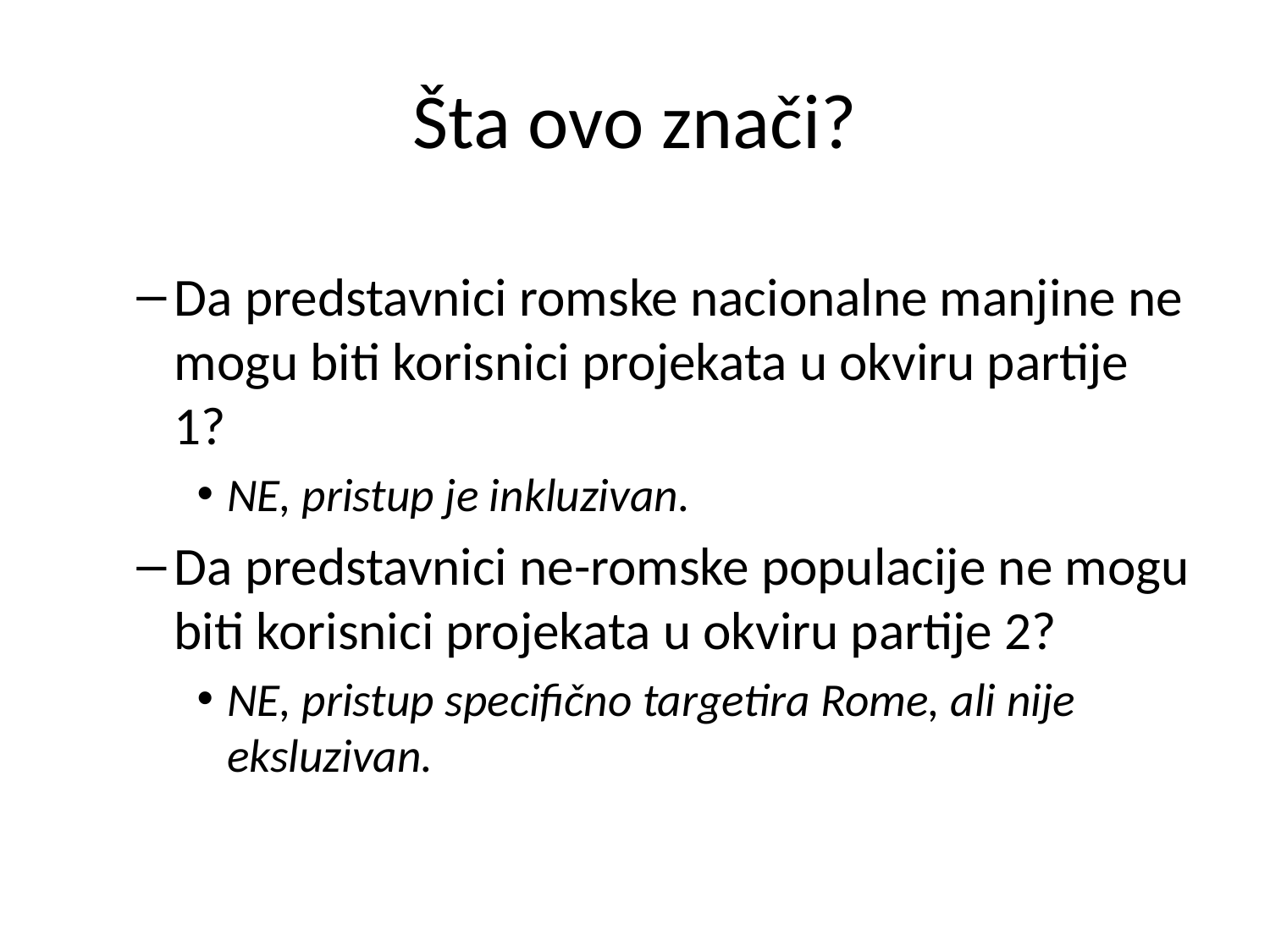

# Šta ovo znači?
Da predstavnici romske nacionalne manjine ne mogu biti korisnici projekata u okviru partije 1?
NE, pristup je inkluzivan.
Da predstavnici ne-romske populacije ne mogu biti korisnici projekata u okviru partije 2?
NE, pristup specifično targetira Rome, ali nije eksluzivan.